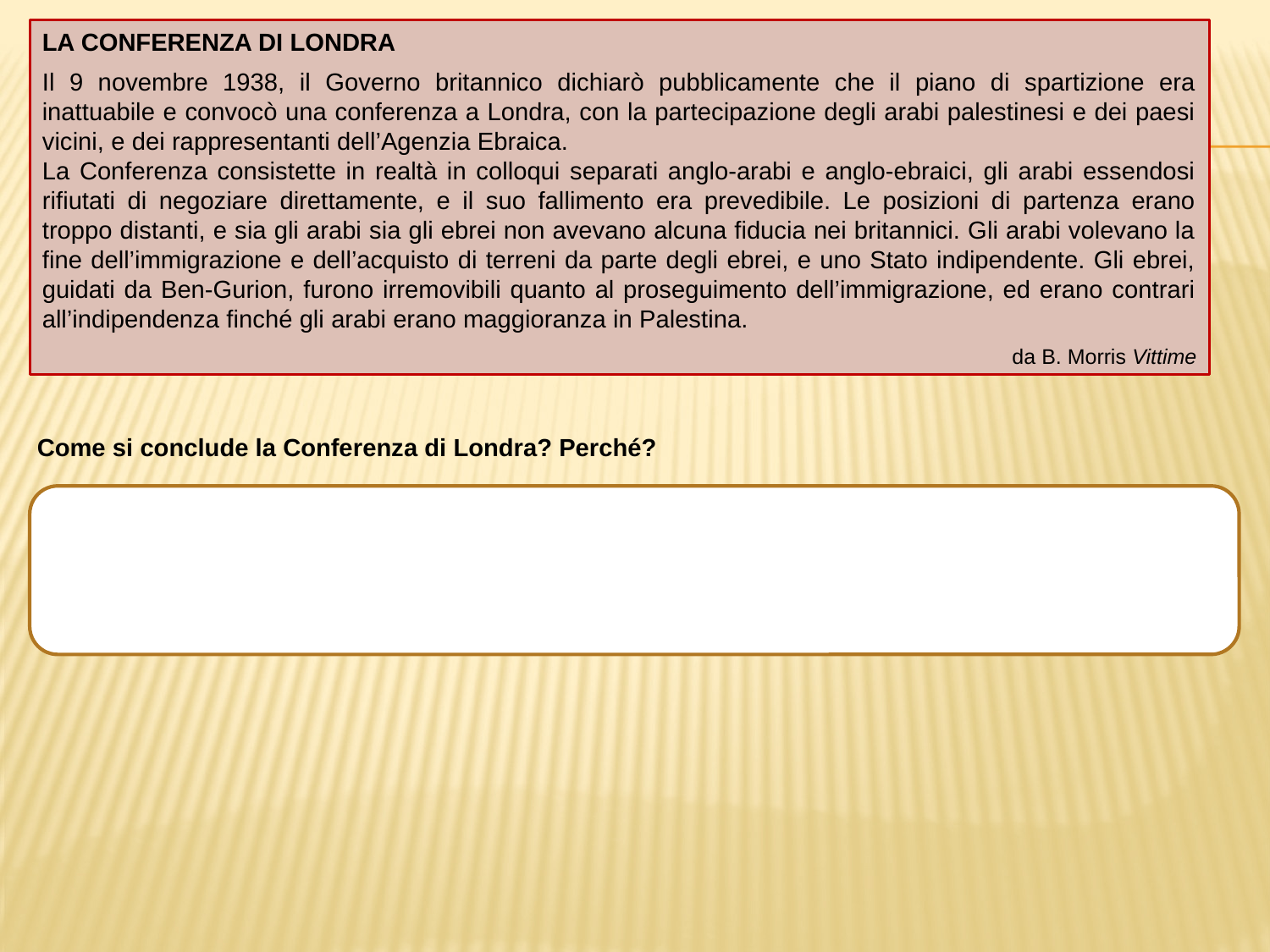

LA CONFERENZA DI LONDRA
Il 9 novembre 1938, il Governo britannico dichiarò pubblicamente che il piano di spartizione era inattuabile e convocò una conferenza a Londra, con la partecipazione degli arabi palestinesi e dei paesi vicini, e dei rappresentanti dell’Agenzia Ebraica.
La Conferenza consistette in realtà in colloqui separati anglo-arabi e anglo-ebraici, gli arabi essendosi rifiutati di negoziare direttamente, e il suo fallimento era prevedibile. Le posizioni di partenza erano troppo distanti, e sia gli arabi sia gli ebrei non avevano alcuna fiducia nei britannici. Gli arabi volevano la fine dell’immigrazione e dell’acquisto di terreni da parte degli ebrei, e uno Stato indipendente. Gli ebrei, guidati da Ben-Gurion, furono irremovibili quanto al proseguimento dell’immigrazione, ed erano contrari all’indipendenza finché gli arabi erano maggioranza in Palestina.
da B. Morris Vittime

Come si conclude la Conferenza di Londra? Perché?